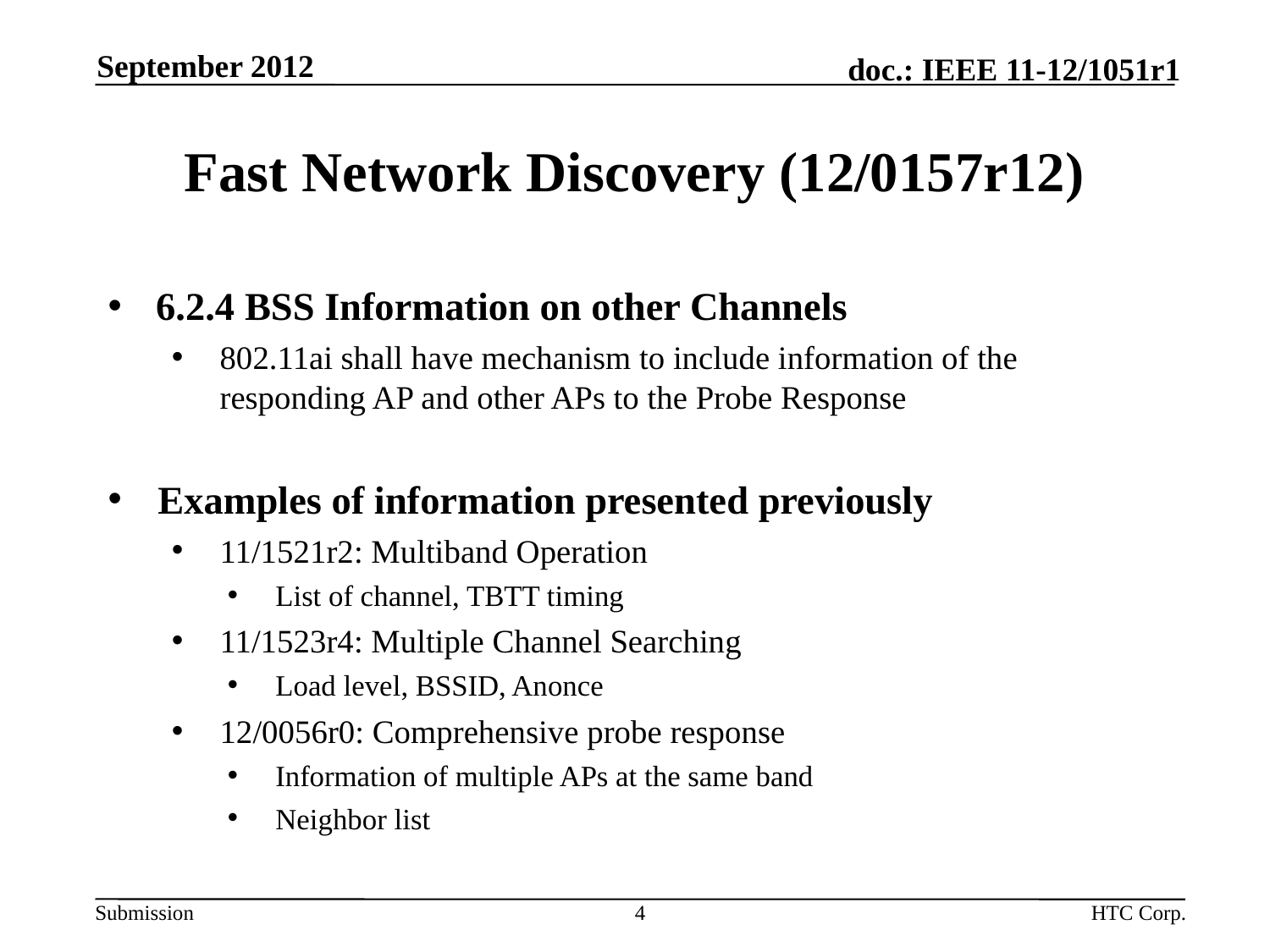

September 2012
# Fast Network Discovery (12/0157r12)
6.2.4 BSS Information on other Channels
802.11ai shall have mechanism to include information of the responding AP and other APs to the Probe Response

Examples of information presented previously
11/1521r2: Multiband Operation
List of channel, TBTT timing
11/1523r4: Multiple Channel Searching
Load level, BSSID, Anonce
12/0056r0: Comprehensive probe response
Information of multiple APs at the same band
Neighbor list

4
HTC Corp.